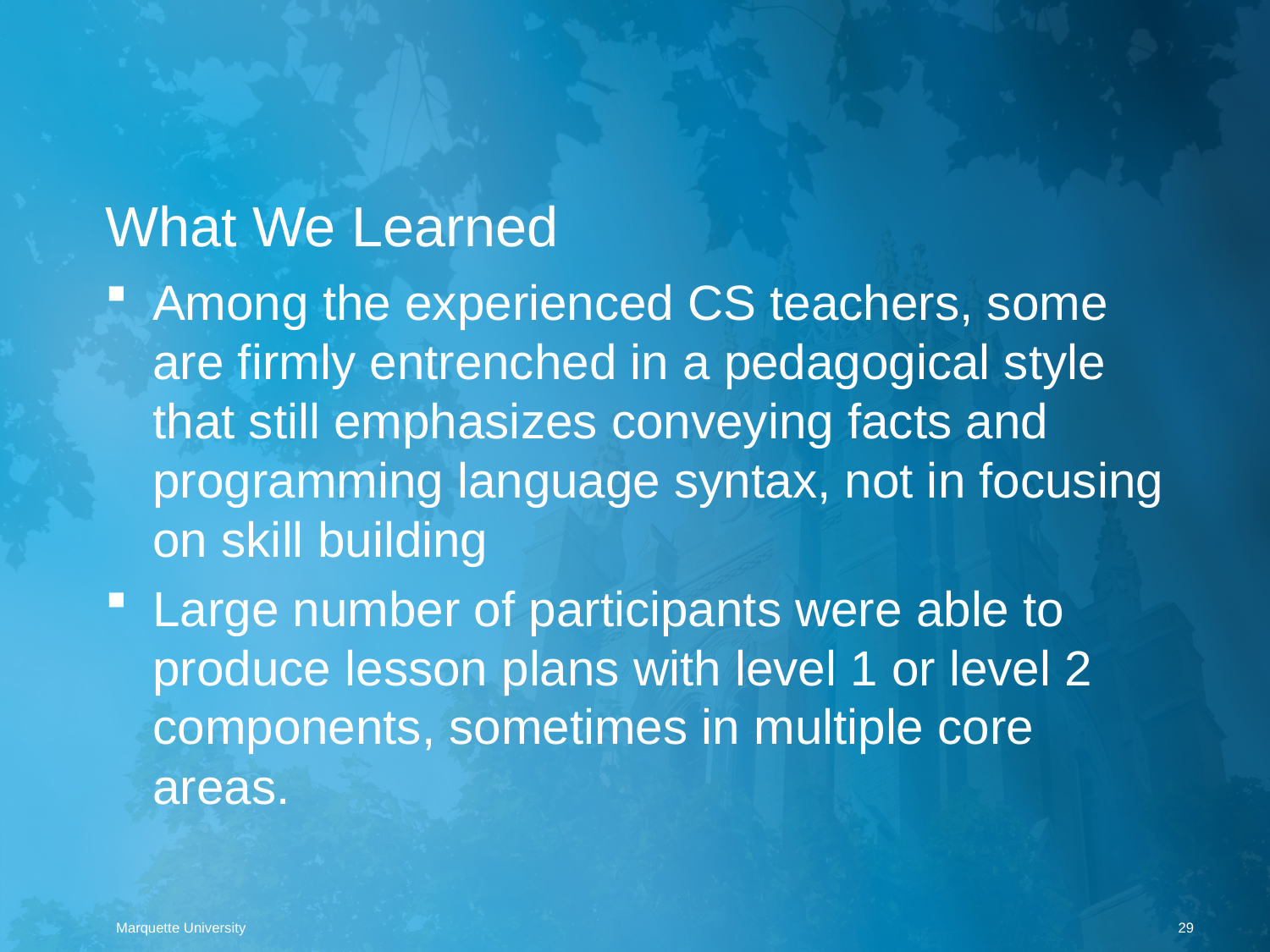

# What We Learned
Among the experienced CS teachers, some are firmly entrenched in a pedagogical style that still emphasizes conveying facts and programming language syntax, not in focusing on skill building
Large number of participants were able to produce lesson plans with level 1 or level 2 components, sometimes in multiple core areas.